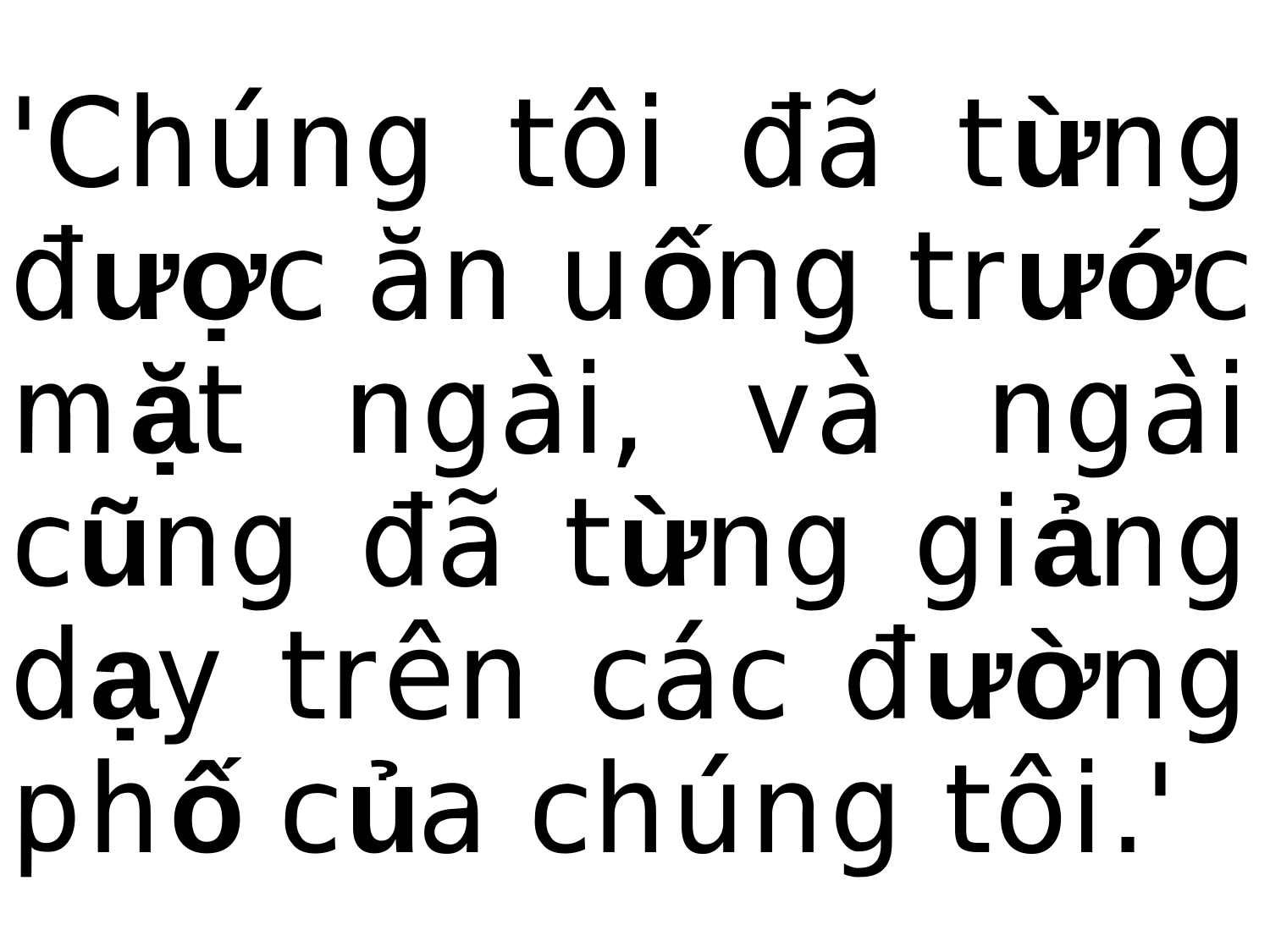

# 'Chúng tôi đã từng được ăn uống trước mặt ngài, và ngài cũng đã từng giảng dạy trên các đường phố của chúng tôi.'